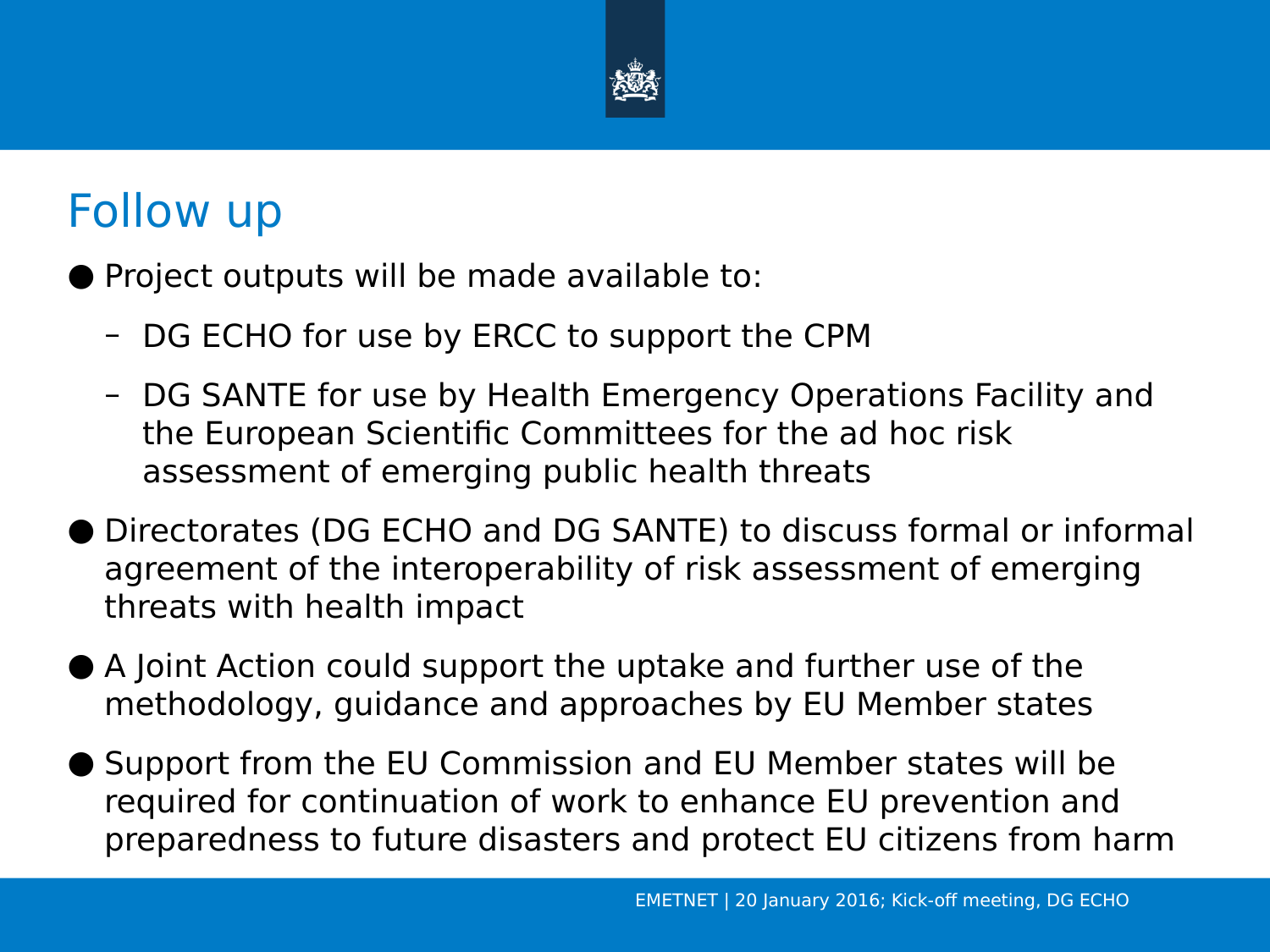

# Follow up
Project outputs will be made available to:
DG ECHO for use by ERCC to support the CPM
DG SANTE for use by Health Emergency Operations Facility and the European Scientific Committees for the ad hoc risk assessment of emerging public health threats
Directorates (DG ECHO and DG SANTE) to discuss formal or informal agreement of the interoperability of risk assessment of emerging threats with health impact
A Joint Action could support the uptake and further use of the methodology, guidance and approaches by EU Member states
Support from the EU Commission and EU Member states will be required for continuation of work to enhance EU prevention and preparedness to future disasters and protect EU citizens from harm

EMETNET | 20 January 2016; Kick-off meeting, DG ECHO